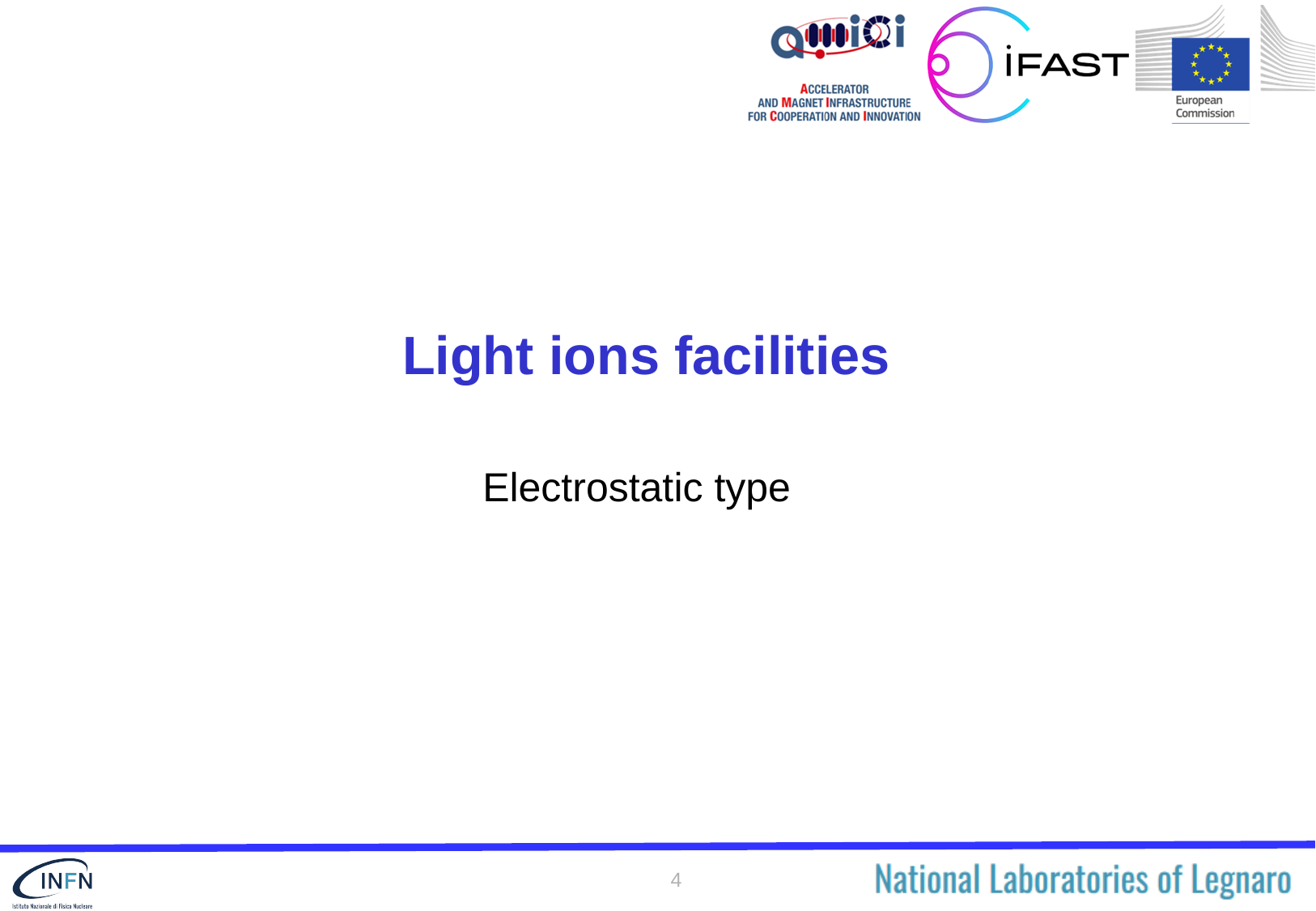

# Light ions facilities
Electrostatic type
4